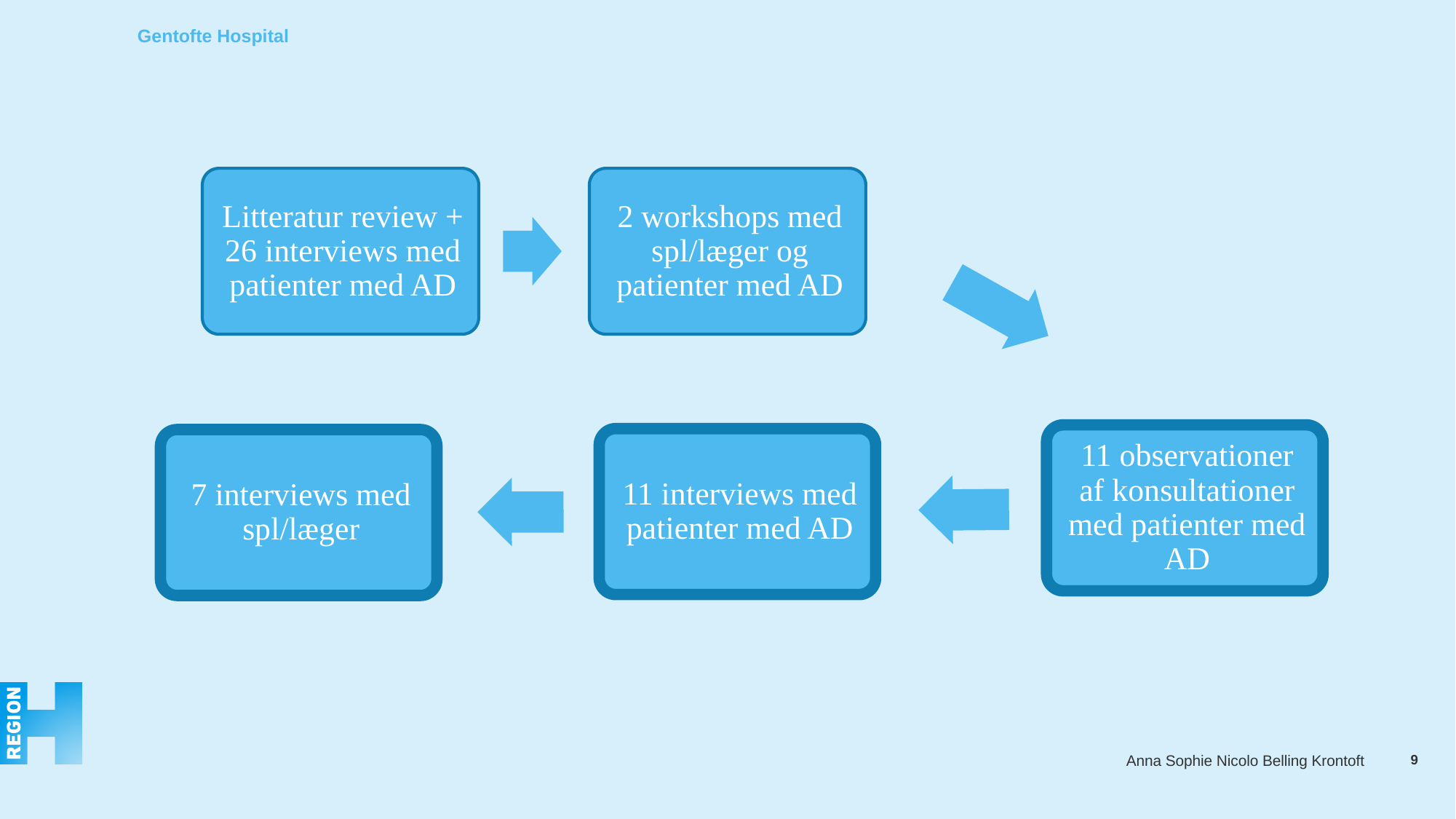

Litteratur review + 26 interviews med patienter med AD

2 workshops med spl/læger og patienter med AD

11 observationer af konsultationer med patienter med AD

11 interviews med patienter med AD

7 interviews med spl/læger
9